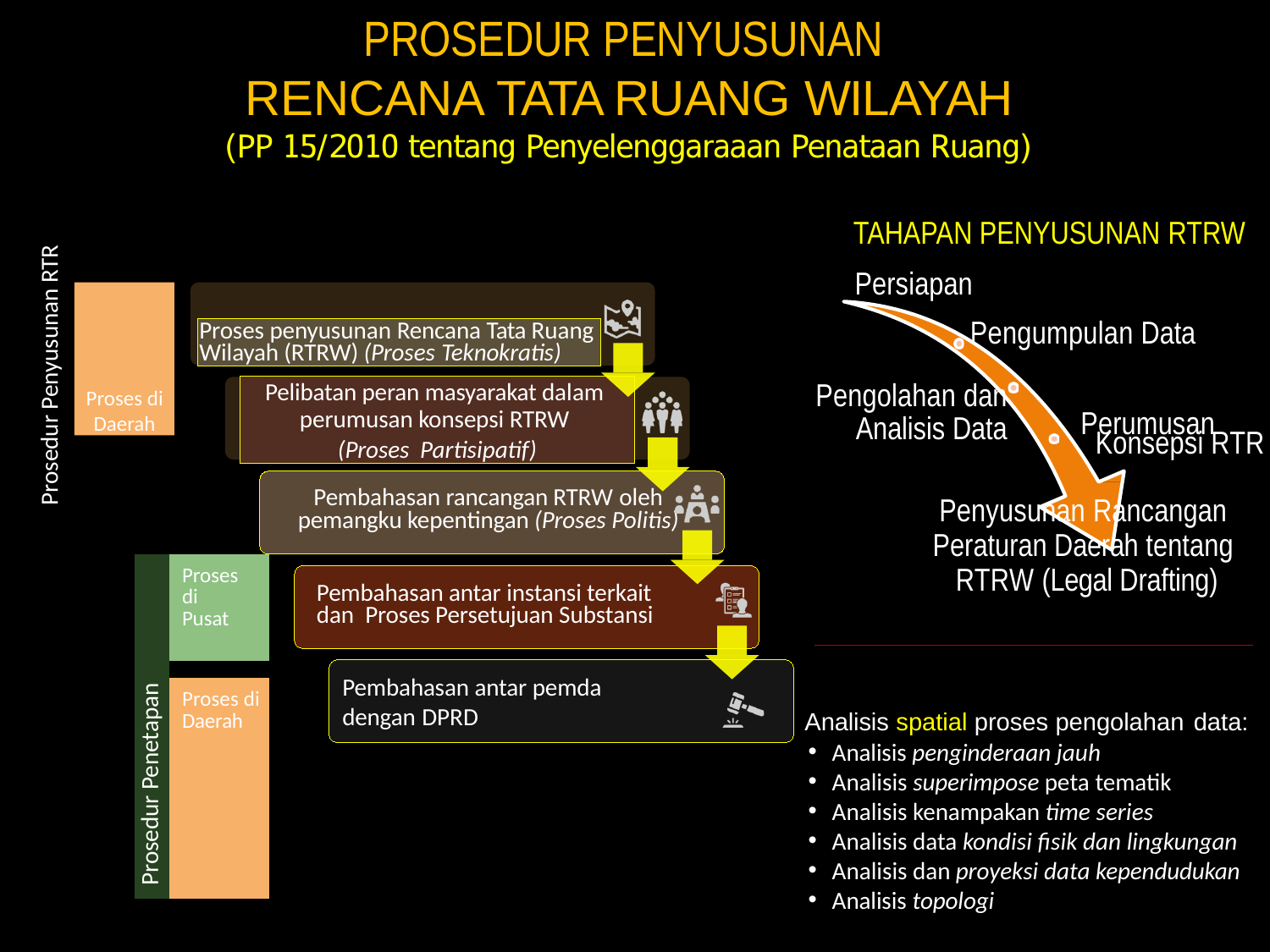

# PROSEDUR PENYUSUNAN RENCANA TATA RUANG WILAYAH (PP 15/2010 tentang Penyelenggaraaan Penataan Ruang)
TAHAPAN PENYUSUNAN RTRW
Persiapan
Pengumpulan Data
Prosedur Penyusunan RTR

Proses di
Daerah

Proses penyusunan Rencana Tata Ruang  Wilayah (RTRW) (Proses Teknokratis)

Pelibatan peran masyarakat dalam  perumusan konsepsi RTRW
(Proses  Partisipatif)

Pengolahan dan

Analisis Data
Perumusan
  Konsepsi RTR

Pembahasan rancangan RTRW oleh
pemangku kepentingan (Proses Politis)
Penyusunan Rancangan  Peraturan Daerah tentang  RTRW (Legal Drafting)

| Prosedur Penetapan | Proses di Pusat |
| --- | --- |
|  |  |
|  | Proses di Daerah |

Pembahasan antar instansi terkait dan  Proses Persetujuan Substansi

Pembahasan antar pemda dengan DPRD

Analisis spatial proses pengolahan data:
Analisis penginderaan jauh
Analisis superimpose peta tematik
Analisis kenampakan time series
Analisis data kondisi fisik dan lingkungan
Analisis dan proyeksi data kependudukan
Analisis topologi